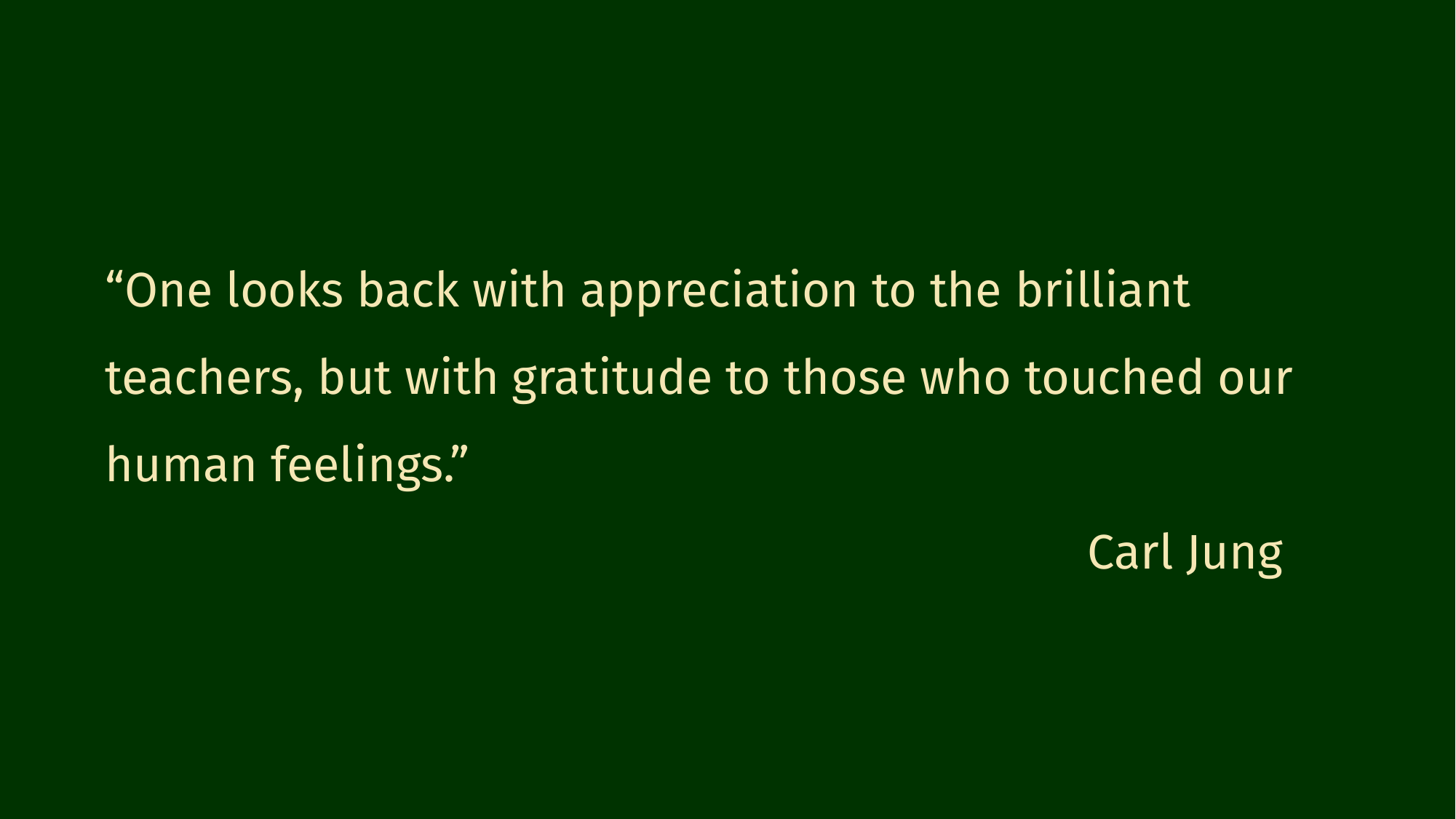

# “One looks back with appreciation to the brilliant teachers, but with gratitude to those who touched our human feelings.” Carl Jung